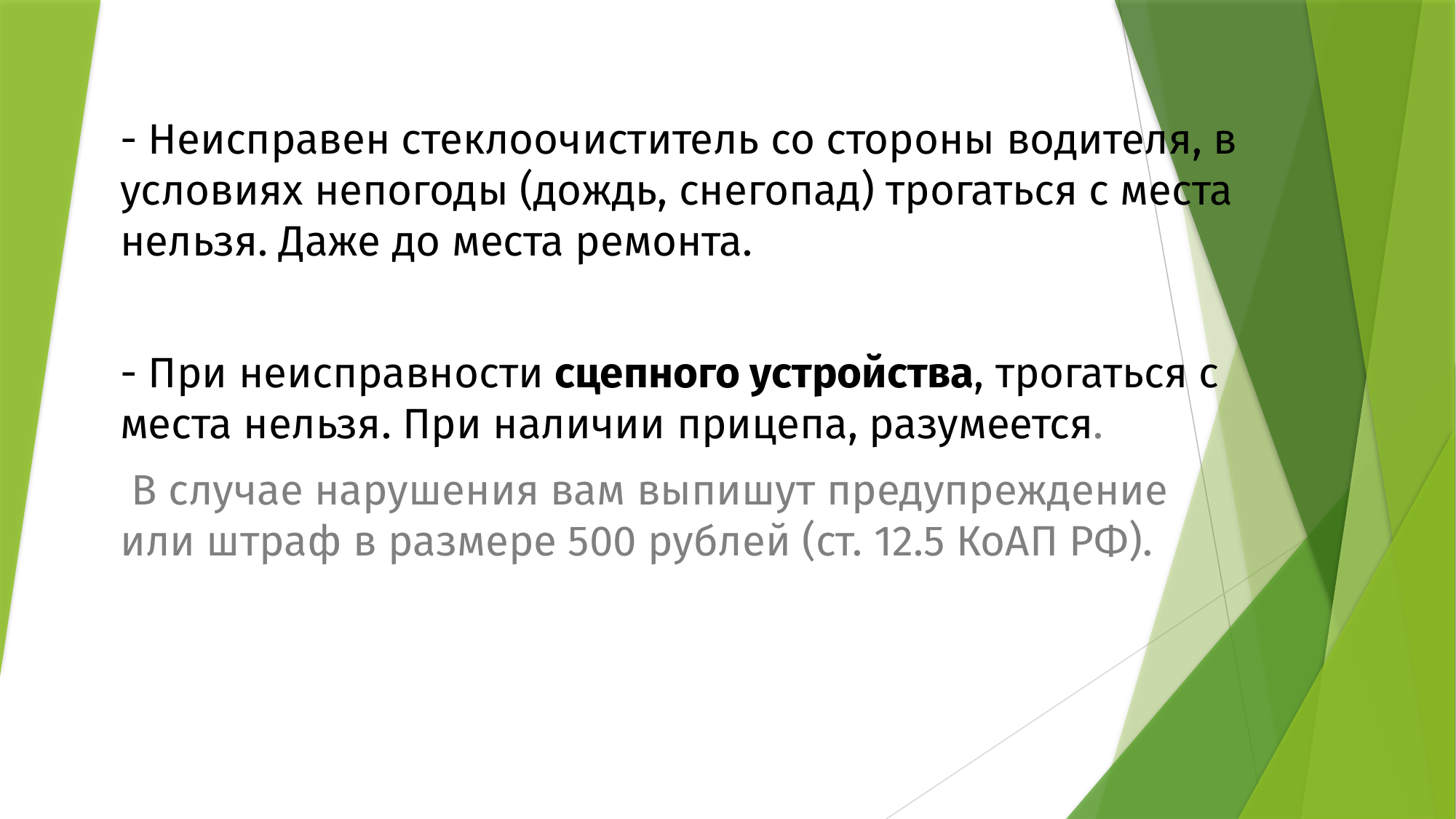

- Неисправен стеклоочиститель со стороны водителя, в условиях непогоды (дождь, снегопад) трогаться с места нельзя. Даже до места ремонта.

- При неисправности сцепного устройства, трогаться с места нельзя. При наличии прицепа, разумеется.
 В случае нарушения вам выпишут предупреждение или штраф в размере 500 рублей (ст. 12.5 КоАП РФ).
#